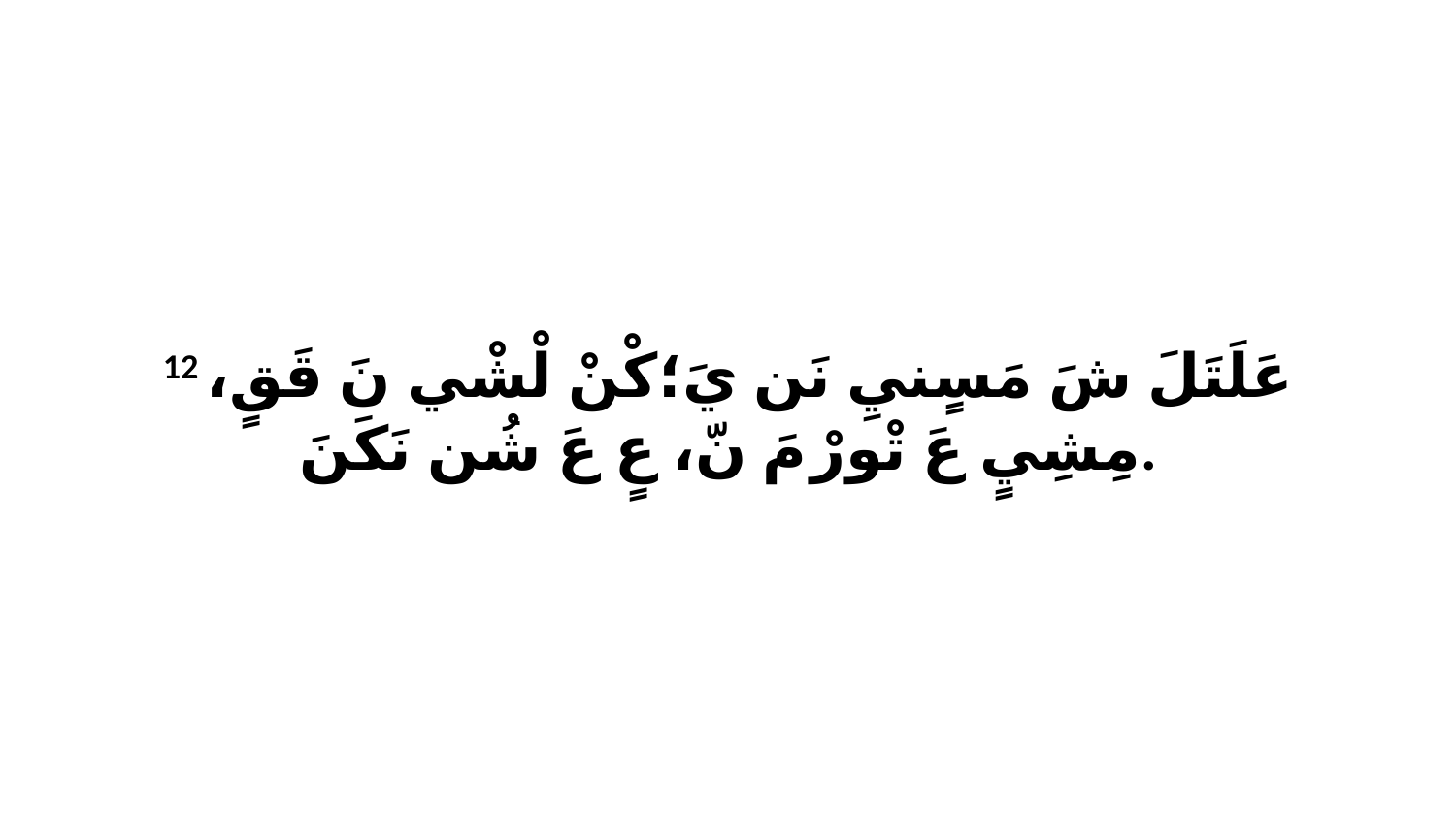

12 عَلَتَلَ شَ مَسٍنيِ نَن يَ؛كْنْ لْشْي نَ قَقٍ، مِشِيٍ عَ تْورْ مَ نّ، عٍ عَ شُن نَكَنَ.